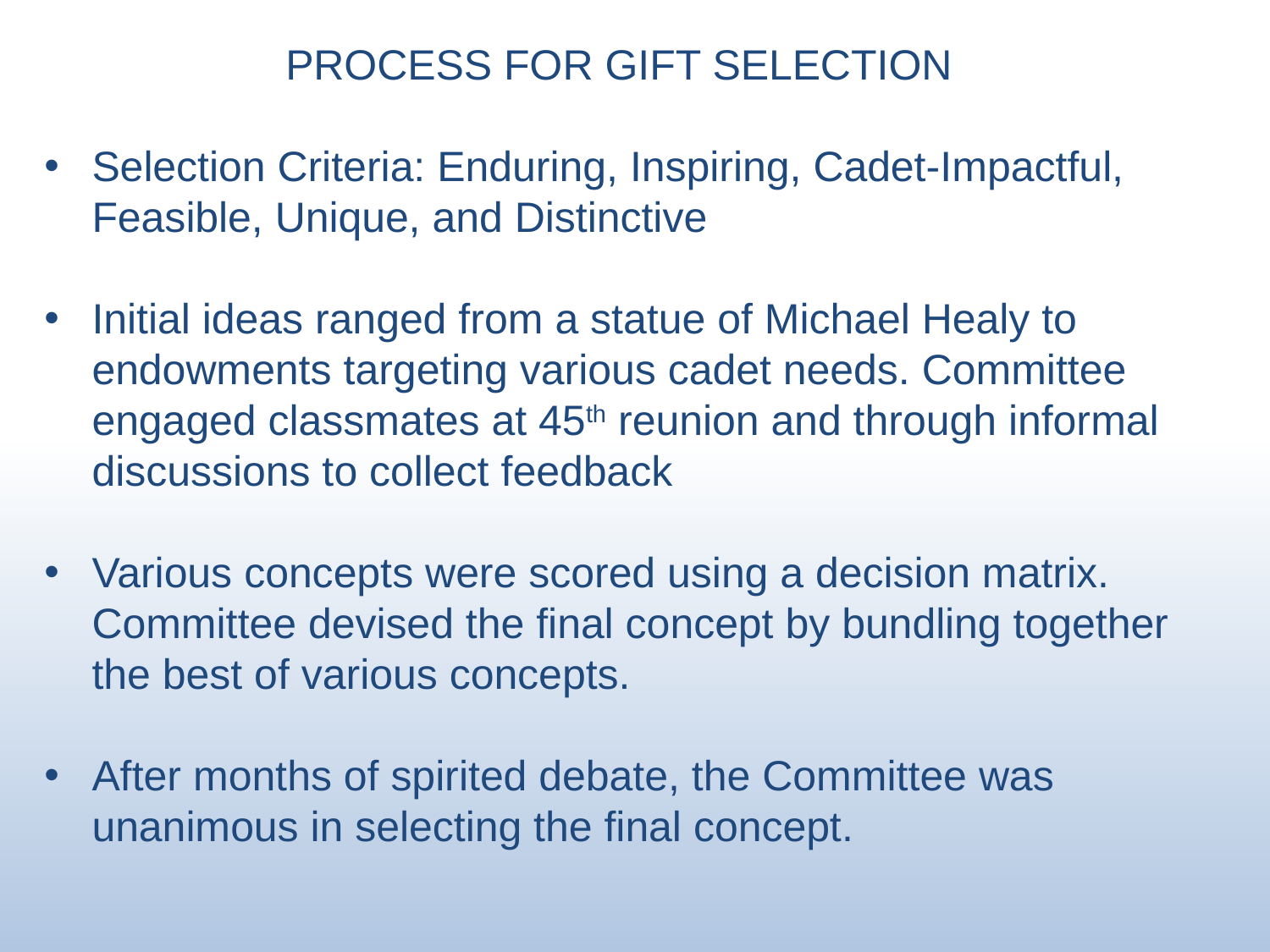

PROCESS FOR GIFT SELECTION

Selection Criteria: Enduring, Inspiring, Cadet-Impactful, Feasible, Unique, and Distinctive

Initial ideas ranged from a statue of Michael Healy to endowments targeting various cadet needs. Committee engaged classmates at 45th reunion and through informal discussions to collect feedback

Various concepts were scored using a decision matrix. Committee devised the final concept by bundling together the best of various concepts.

After months of spirited debate, the Committee was unanimous in selecting the final concept.